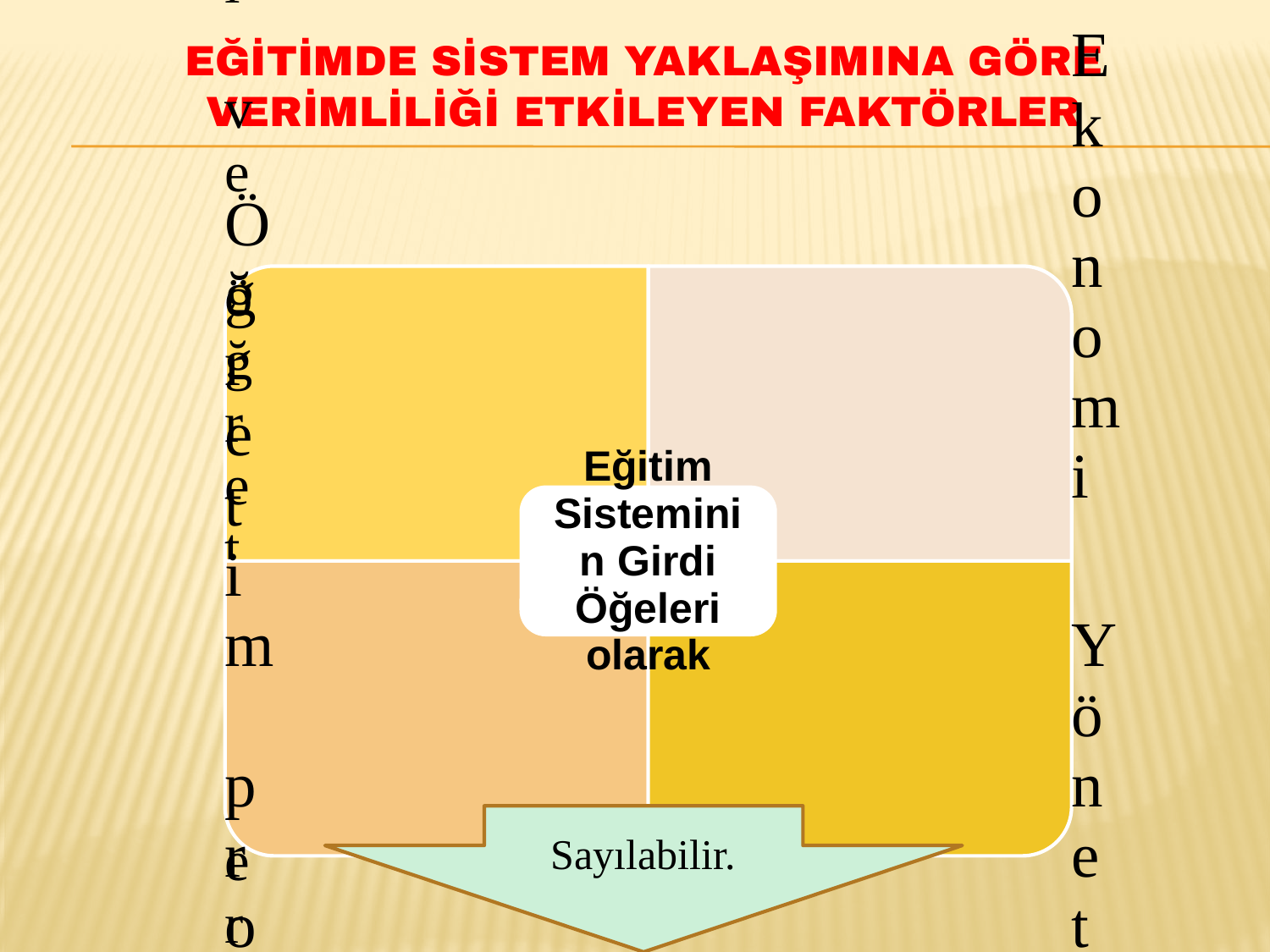

# Eğİtİmde Sİstem YaklaşImIna Göre Verİmlİlİğİ Etkİleyen Faktörler
Eğitim Sisteminin Girdi Öğeleri olarak
Sayılabilir.